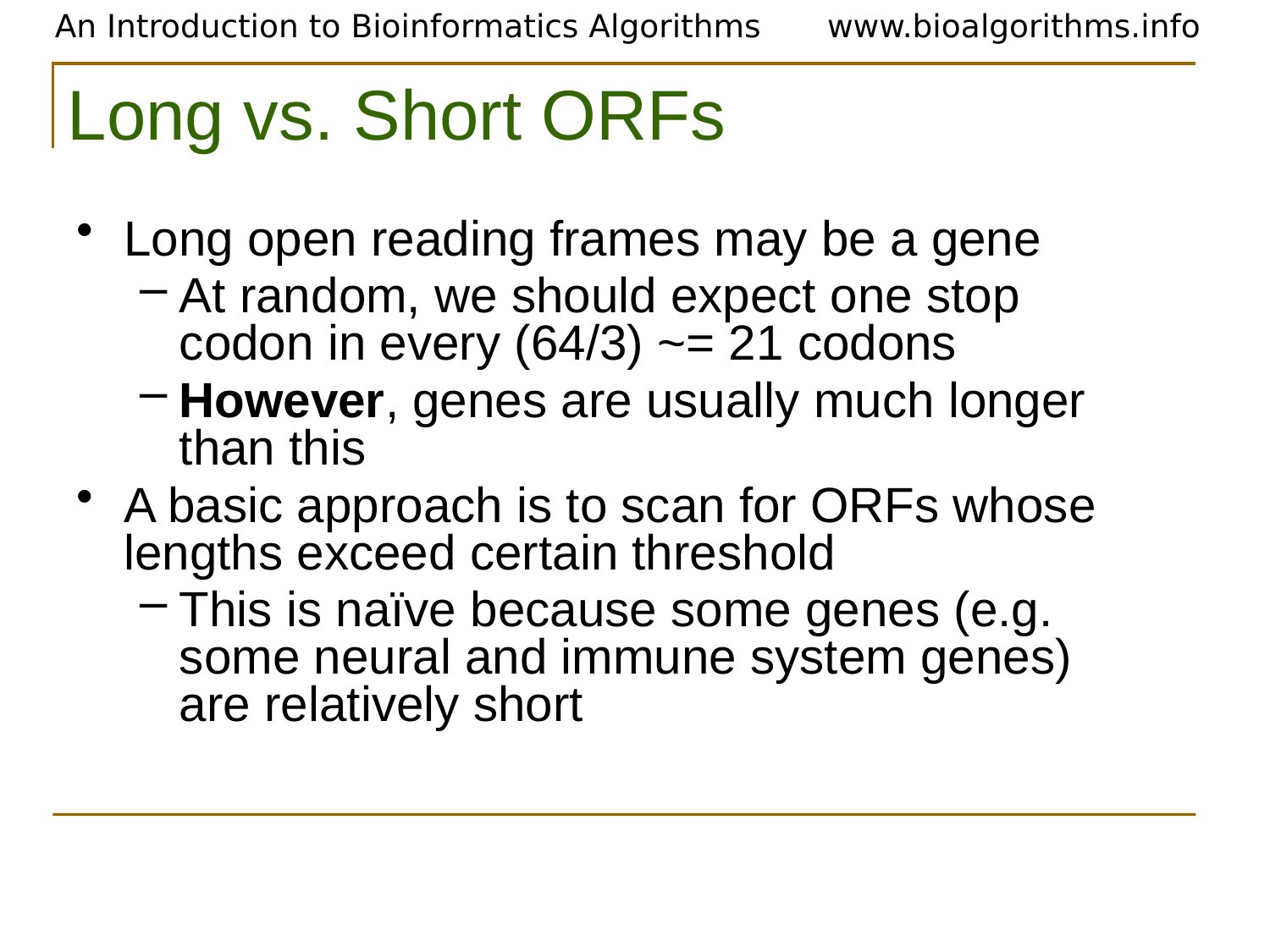

# Long vs. Short ORFs
Long open reading frames may be a gene
At random, we should expect one stop   codon in every (64/3) ~= 21 codons
However, genes are usually much longer than this
A basic approach is to scan for ORFs whose lengths exceed certain threshold
This is naïve because some genes (e.g. some neural and immune system genes)   are relatively short